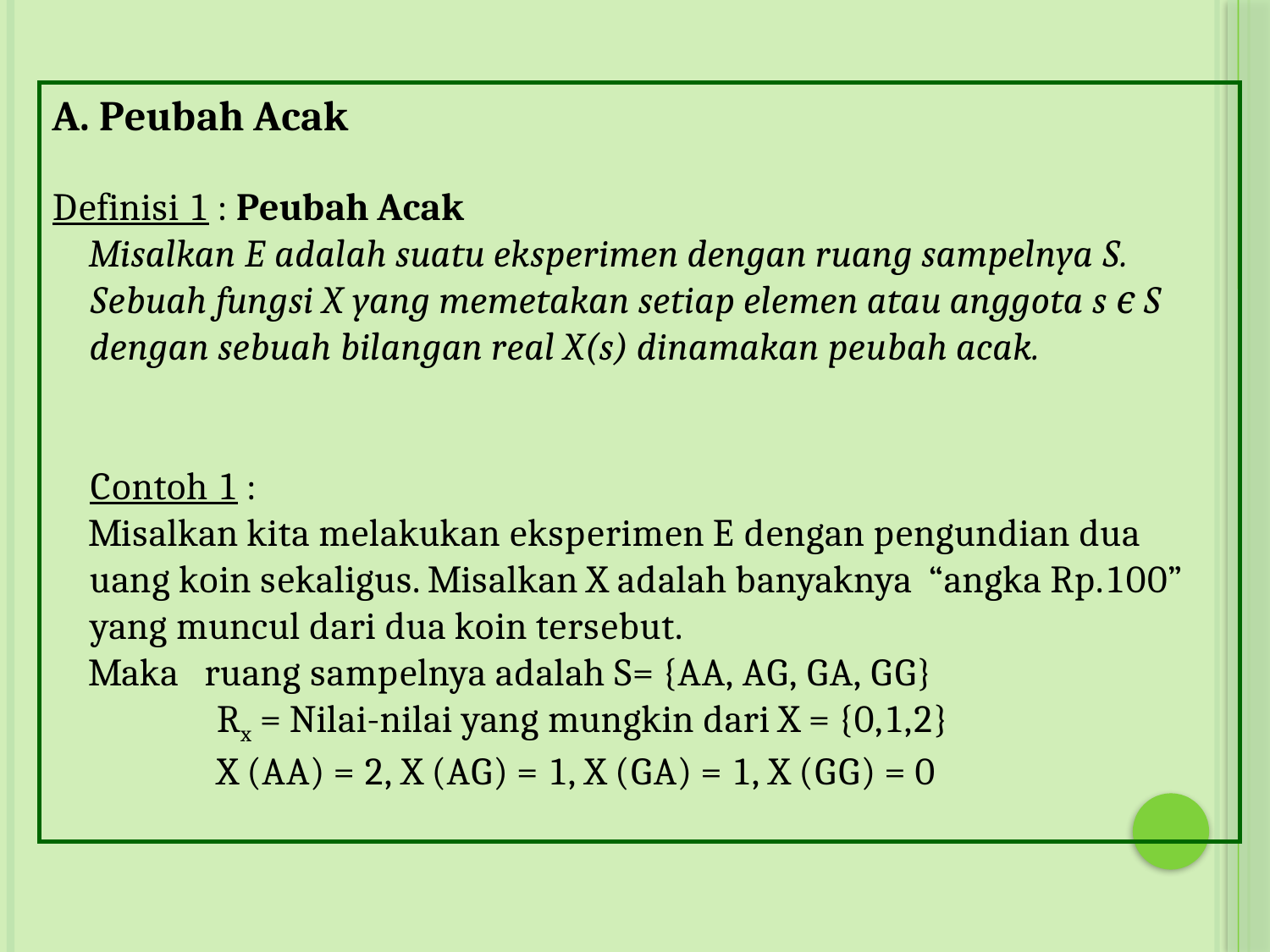

A. Peubah Acak

Definisi 1 : Peubah Acak
Misalkan E adalah suatu eksperimen dengan ruang sampelnya S. Sebuah fungsi X yang memetakan setiap elemen atau anggota s є S dengan sebuah bilangan real X(s) dinamakan peubah acak.

Contoh 1 :
Misalkan kita melakukan eksperimen E dengan pengundian dua uang koin sekaligus. Misalkan X adalah banyaknya  “angka Rp.100” yang muncul dari dua koin tersebut.
Maka   ruang sampelnya adalah S= {AA, AG, GA, GG}
	Rx = Nilai-nilai yang mungkin dari X = {0,1,2}
	X (AA) = 2, X (AG) = 1, X (GA) = 1, X (GG) = 0